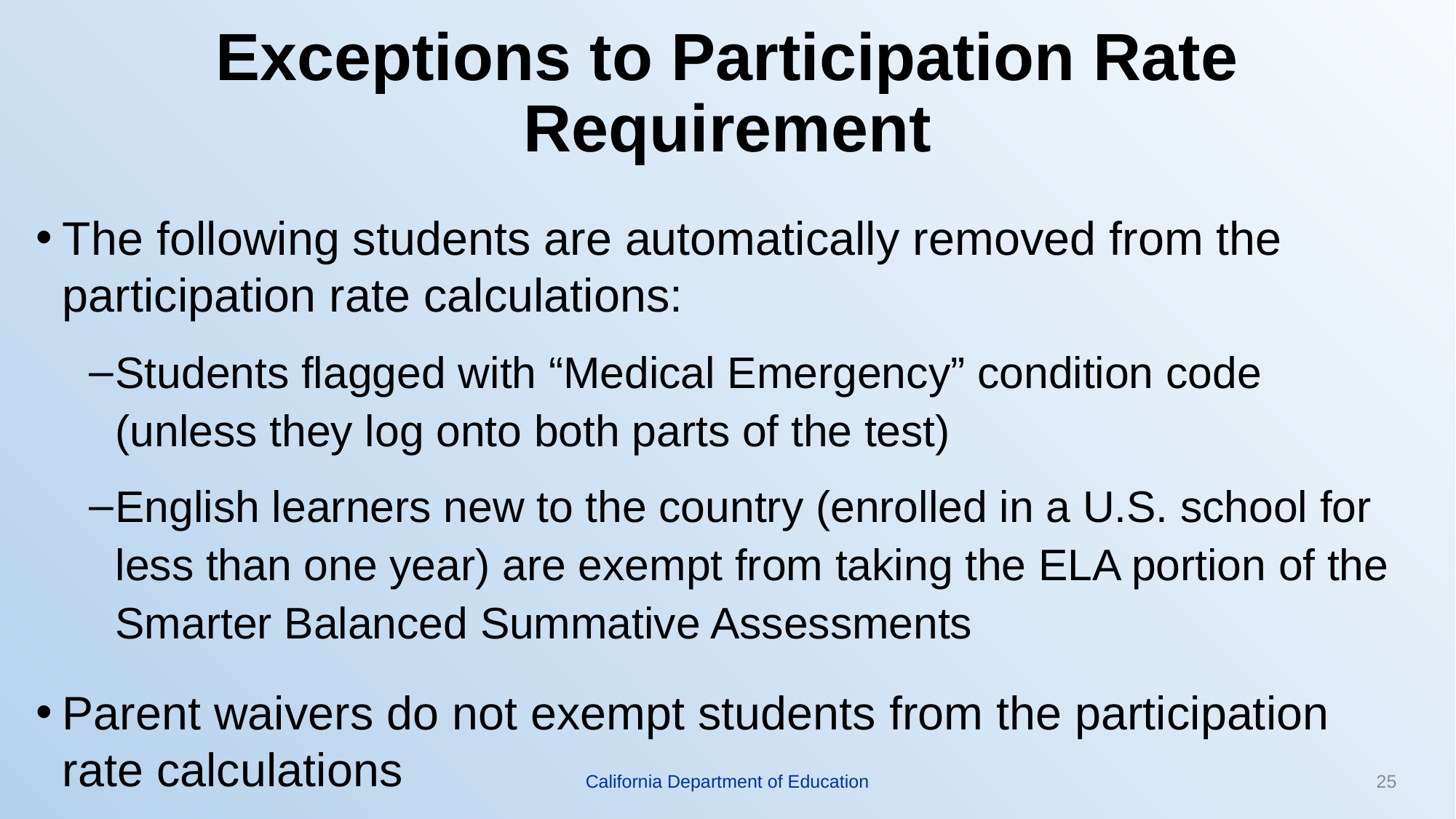

# Exceptions to Participation Rate Requirement
The following students are automatically removed from the participation rate calculations:
Students flagged with “Medical Emergency” condition code (unless they log onto both parts of the test)
English learners new to the country (enrolled in a U.S. school for less than one year) are exempt from taking the ELA portion of the Smarter Balanced Summative Assessments
Parent waivers do not exempt students from the participation rate calculations
California Department of Education
25